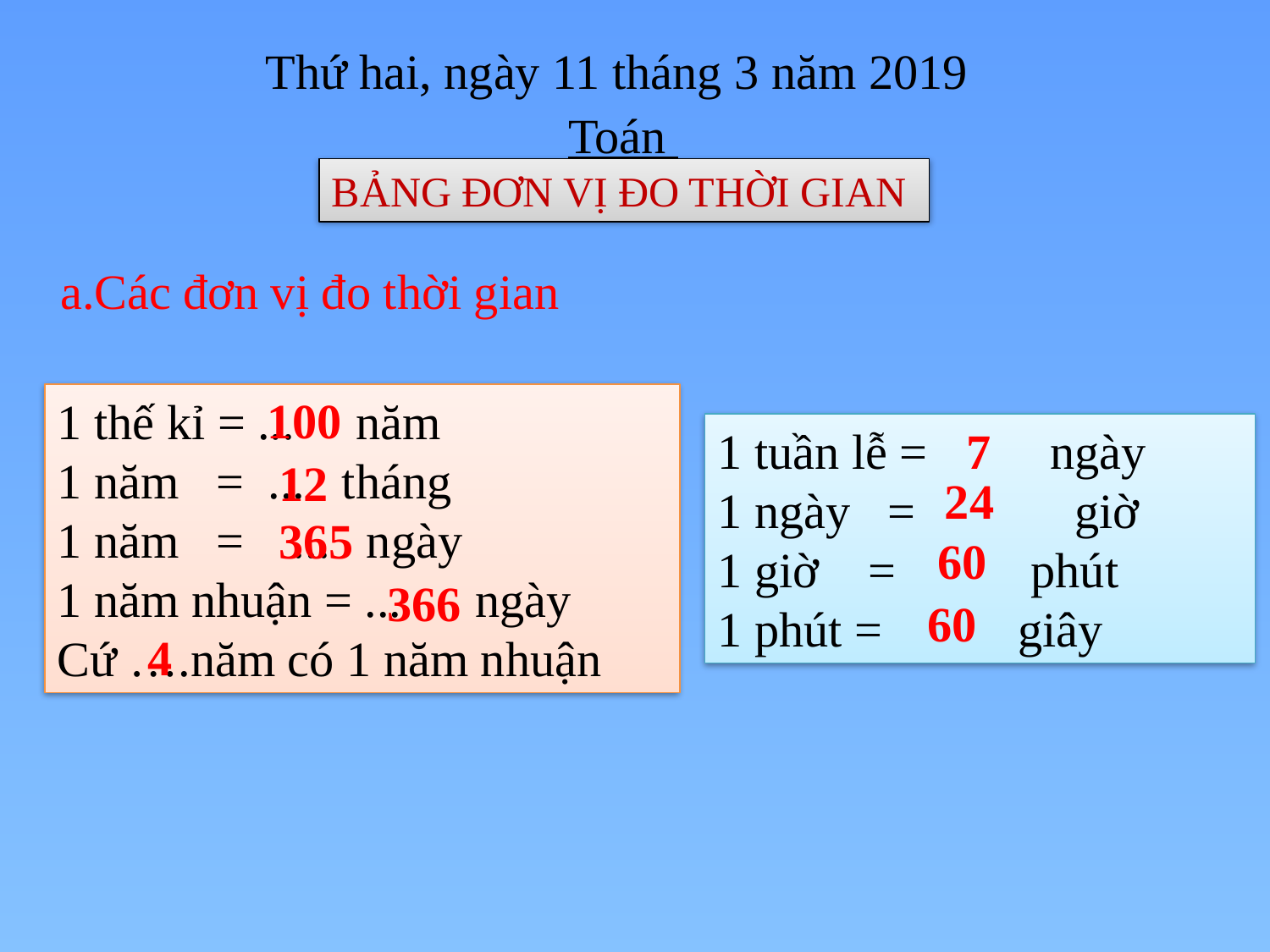

Thứ hai, ngày 11 tháng 3 năm 2019
    Toán
BẢNG ĐƠN VỊ ĐO THỜI GIAN
a.Các đơn vị đo thời gian
100
1 thế kỉ = ...     năm
1 năm   =  ...   tháng
1 năm   =    ...   ngày
1 năm nhuận = ...      ngày
Cứ ….năm có 1 năm nhuận
7
1 tuần lễ =          ngày
1 ngày   =             giờ
1 giờ    =           phút
1 phút =           giây
12
24
365
60
366
60
4